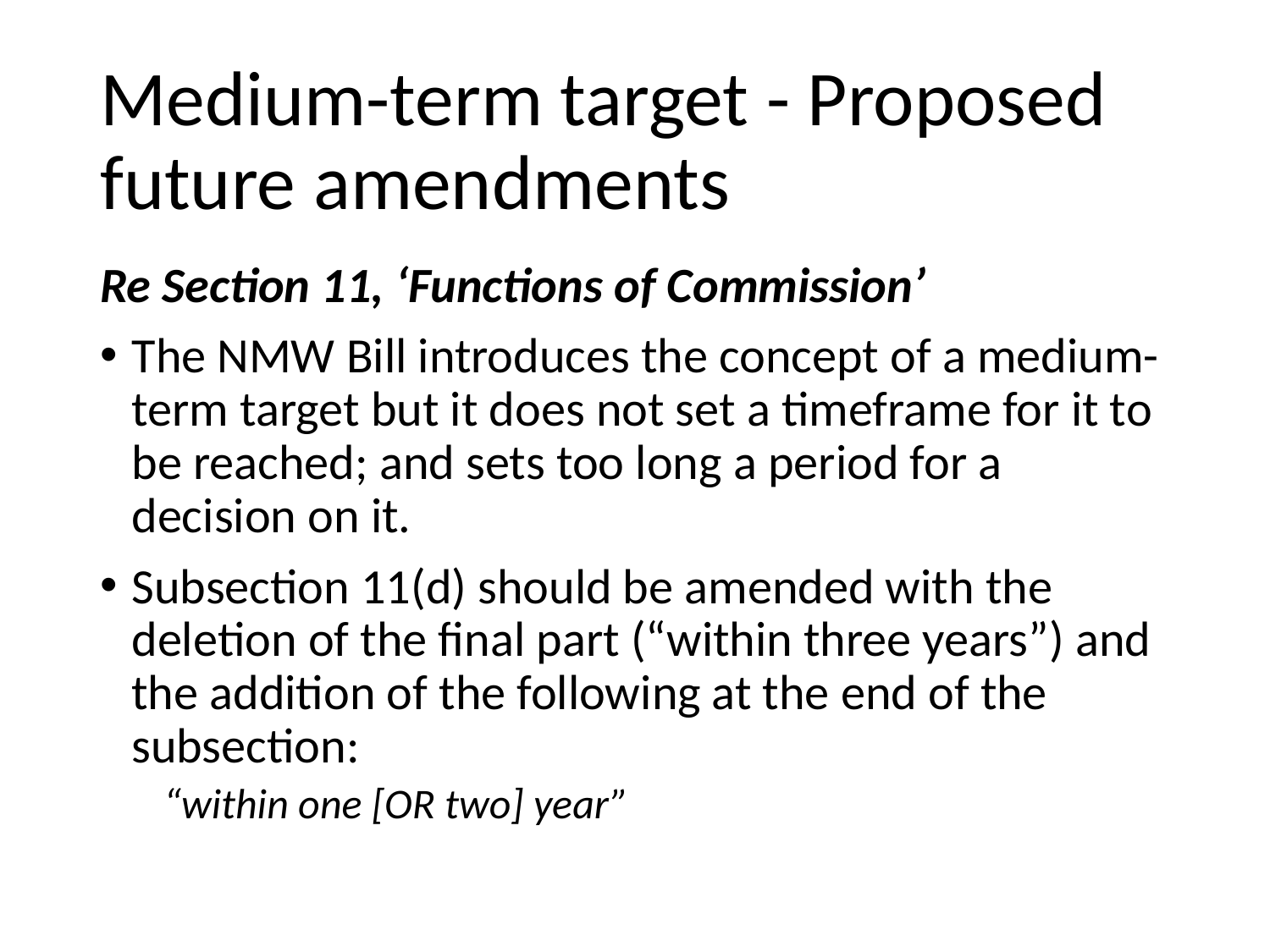

# Medium-term target - Proposed future amendments
Re Section 11, ‘Functions of Commission’
The NMW Bill introduces the concept of a medium-term target but it does not set a timeframe for it to be reached; and sets too long a period for a decision on it.
Subsection 11(d) should be amended with the deletion of the final part (“within three years”) and the addition of the following at the end of the subsection:
“within one [OR two] year”